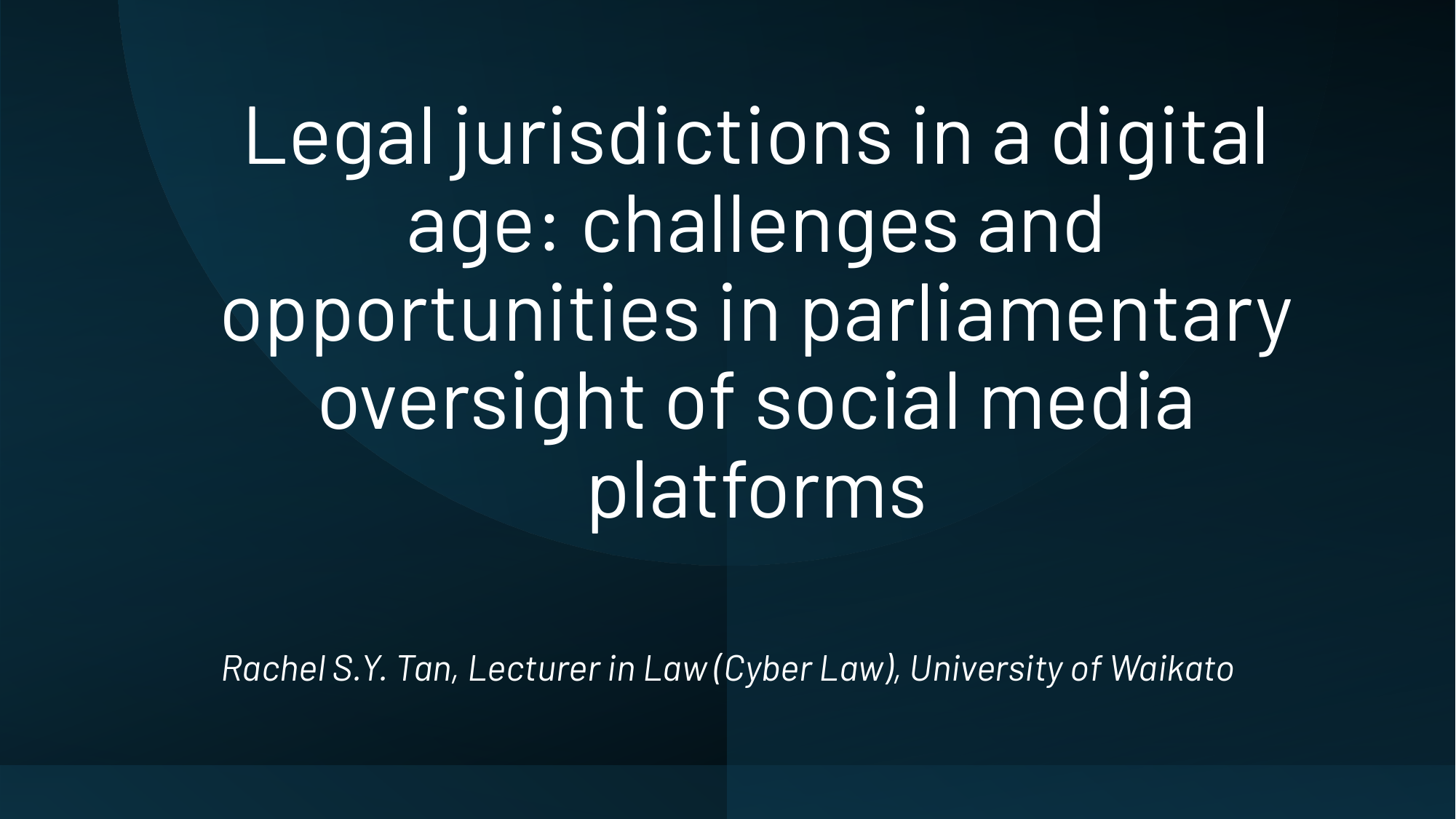

# Legal jurisdictions in a digital age: challenges and opportunities in parliamentary oversight of social media platforms
Rachel S.Y. Tan, Lecturer in Law (Cyber Law), University of Waikato